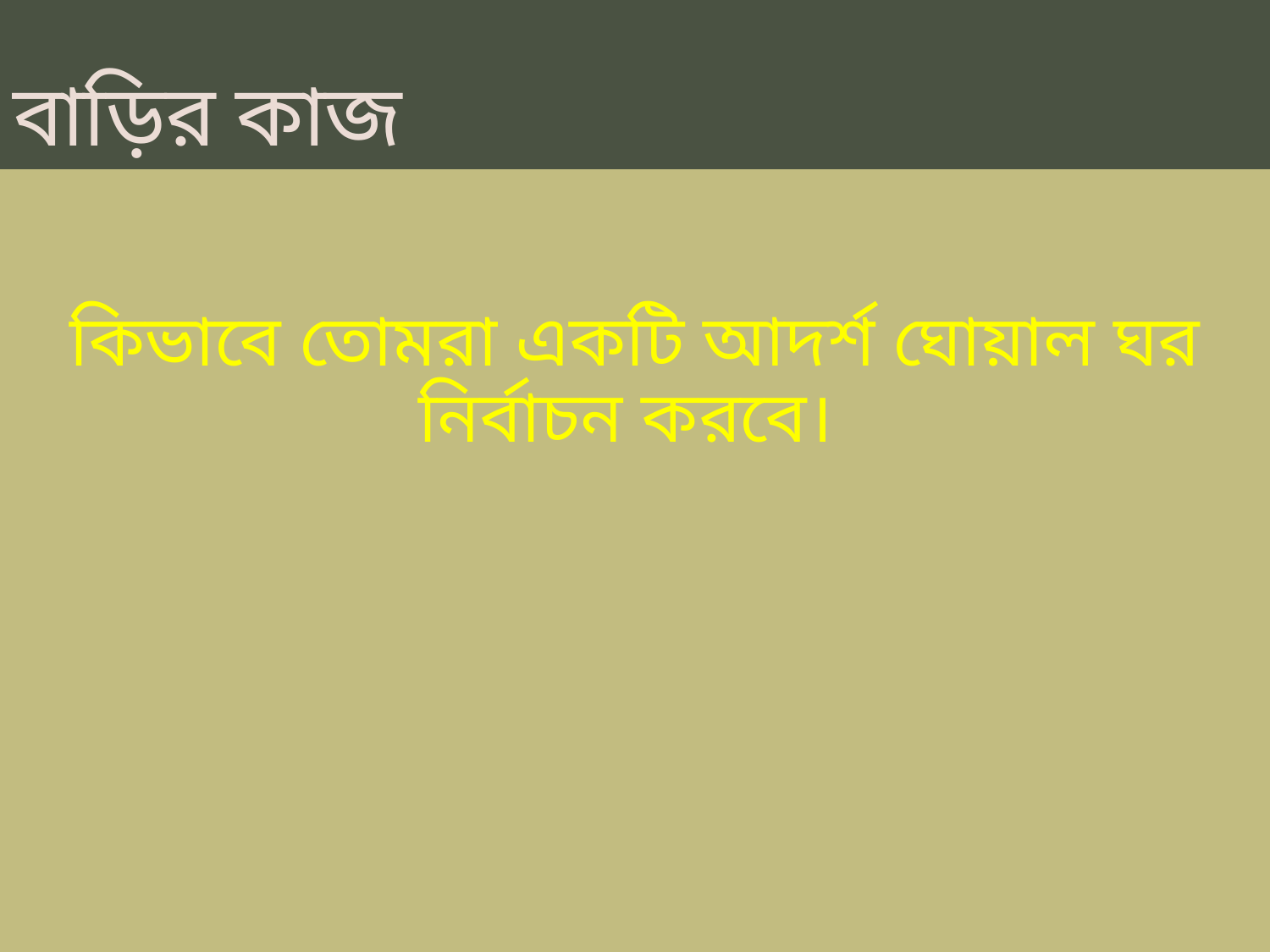

# বাড়ির কাজ

কিভাবে তোমরা একটি আদর্শ ঘোয়াল ঘর নির্বাচন করবে।